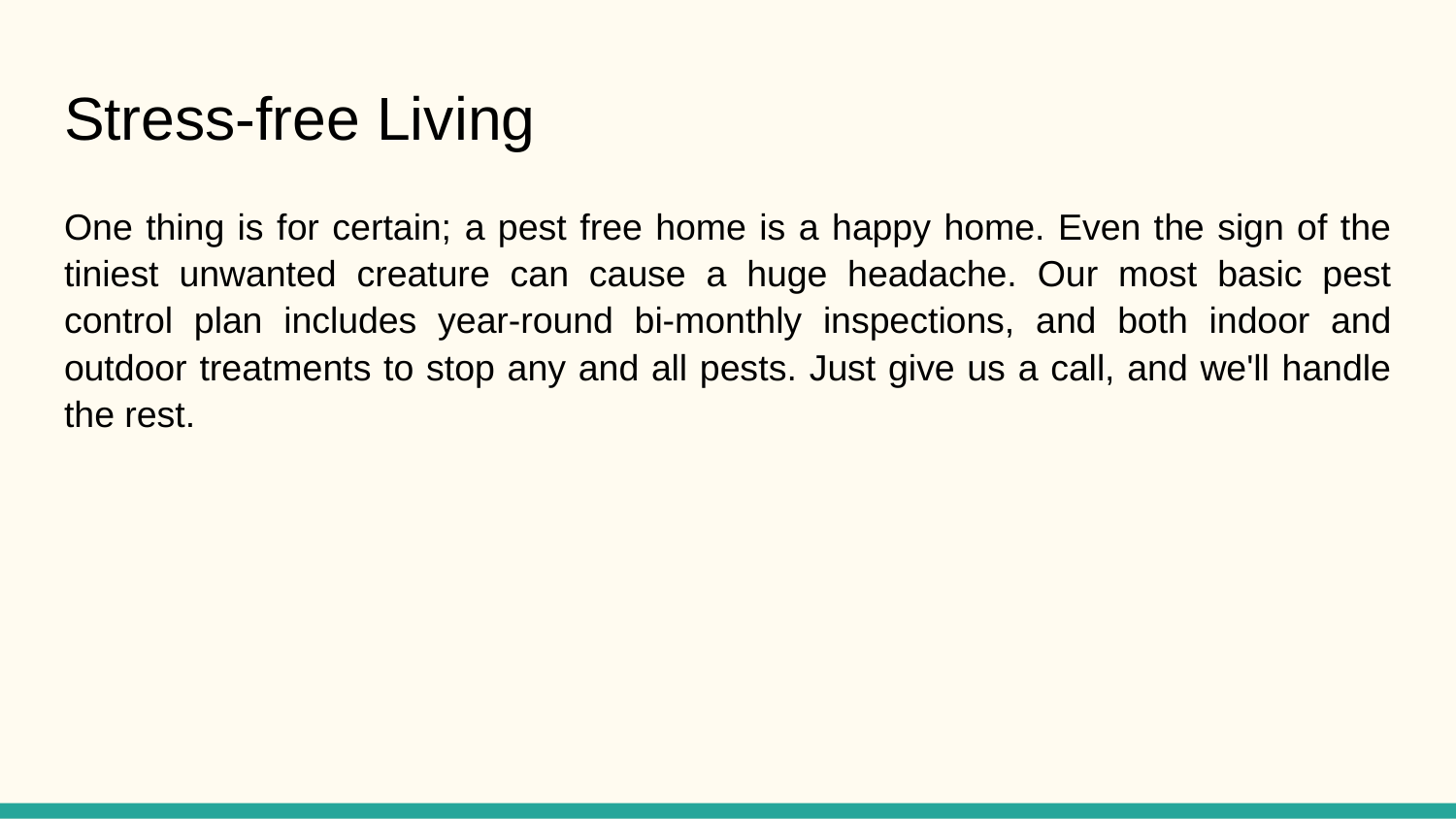

# Stress-free Living
One thing is for certain; a pest free home is a happy home. Even the sign of the tiniest unwanted creature can cause a huge headache. Our most basic pest control plan includes year-round bi-monthly inspections, and both indoor and outdoor treatments to stop any and all pests. Just give us a call, and we'll handle the rest.